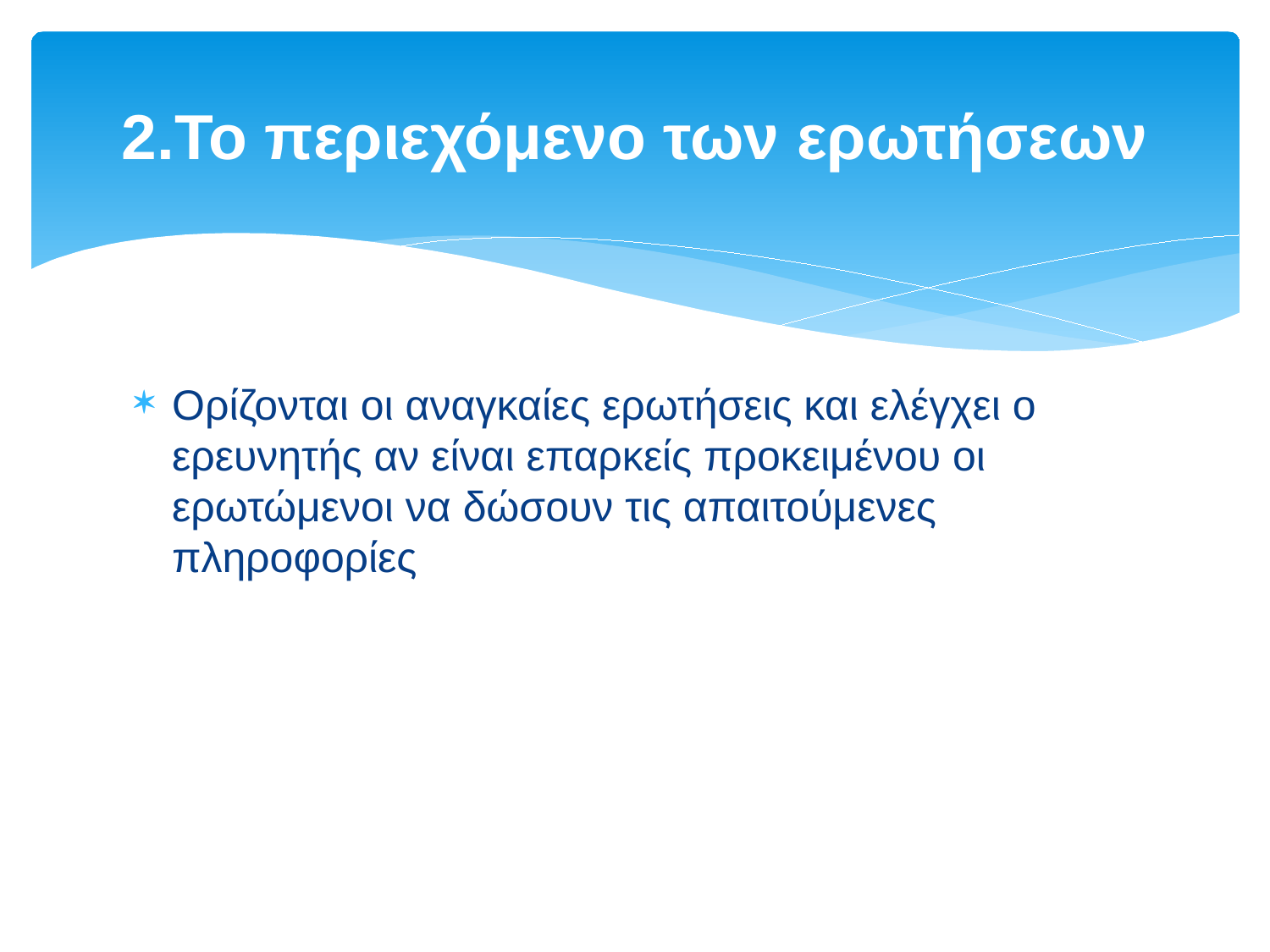

# 2.Το περιεχόμενο των ερωτήσεων
Ορίζονται οι αναγκαίες ερωτήσεις και ελέγχει ο ερευνητής αν είναι επαρκείς προκειμένου οι ερωτώμενοι να δώσουν τις απαιτούμενες πληροφορίες